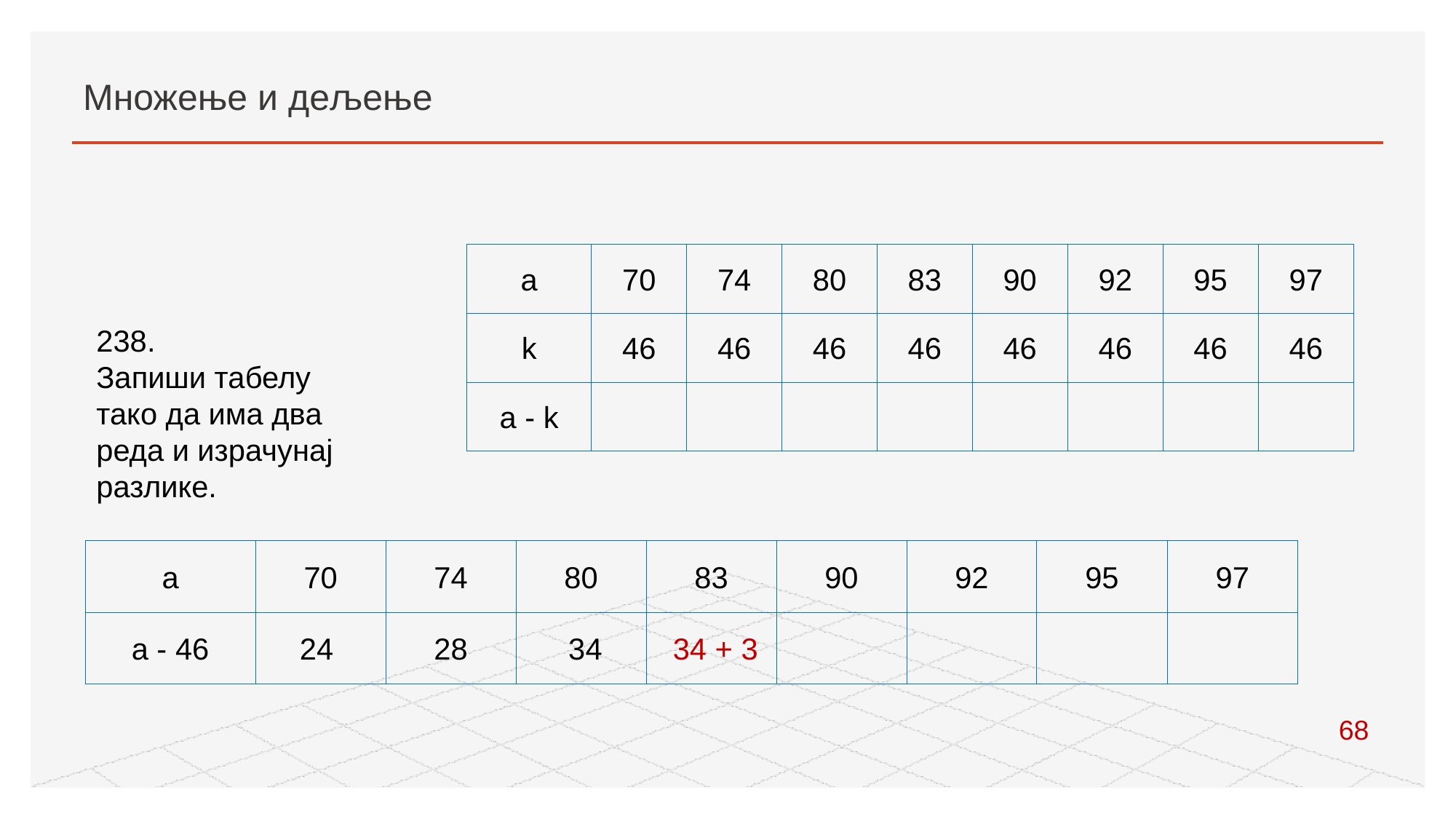

# Множење и дељење
| a | 70 | 74 | 80 | 83 | 90 | 92 | 95 | 97 |
| --- | --- | --- | --- | --- | --- | --- | --- | --- |
| k | 46 | 46 | 46 | 46 | 46 | 46 | 46 | 46 |
| a - k |  |  |  |  |  |  |  |  |
238.
Запиши табелу тако да има два реда и израчунај разлике.

| a | 70 | 74 | 80 | 83 | 90 | 92 | 95 | 97 |
| --- | --- | --- | --- | --- | --- | --- | --- | --- |
| a - 46 | 24 | 28 | 34 | 34 + 3 |  |  |  |  |
68